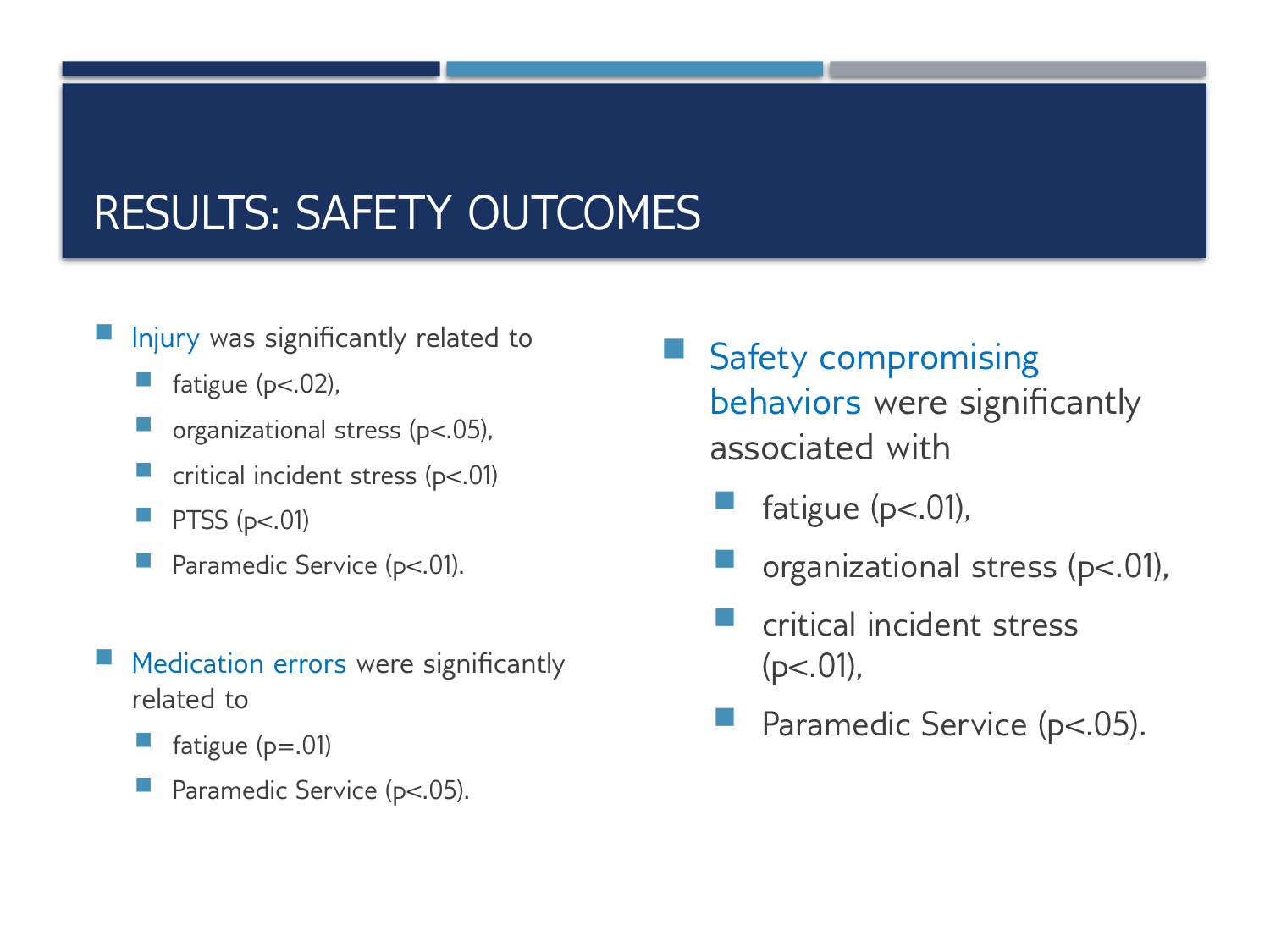

# Results: Safety outcomes
Injury was significantly related to
fatigue (p<.02),
organizational stress (p<.05),
critical incident stress (p<.01)
PTSS (p<.01)
Paramedic Service (p<.01).

Medication errors were significantly related to
fatigue (p=.01)
Paramedic Service (p<.05).
Safety compromising behaviors were significantly associated with
fatigue (p<.01),
organizational stress (p<.01),
critical incident stress (p<.01),
Paramedic Service (p<.05).